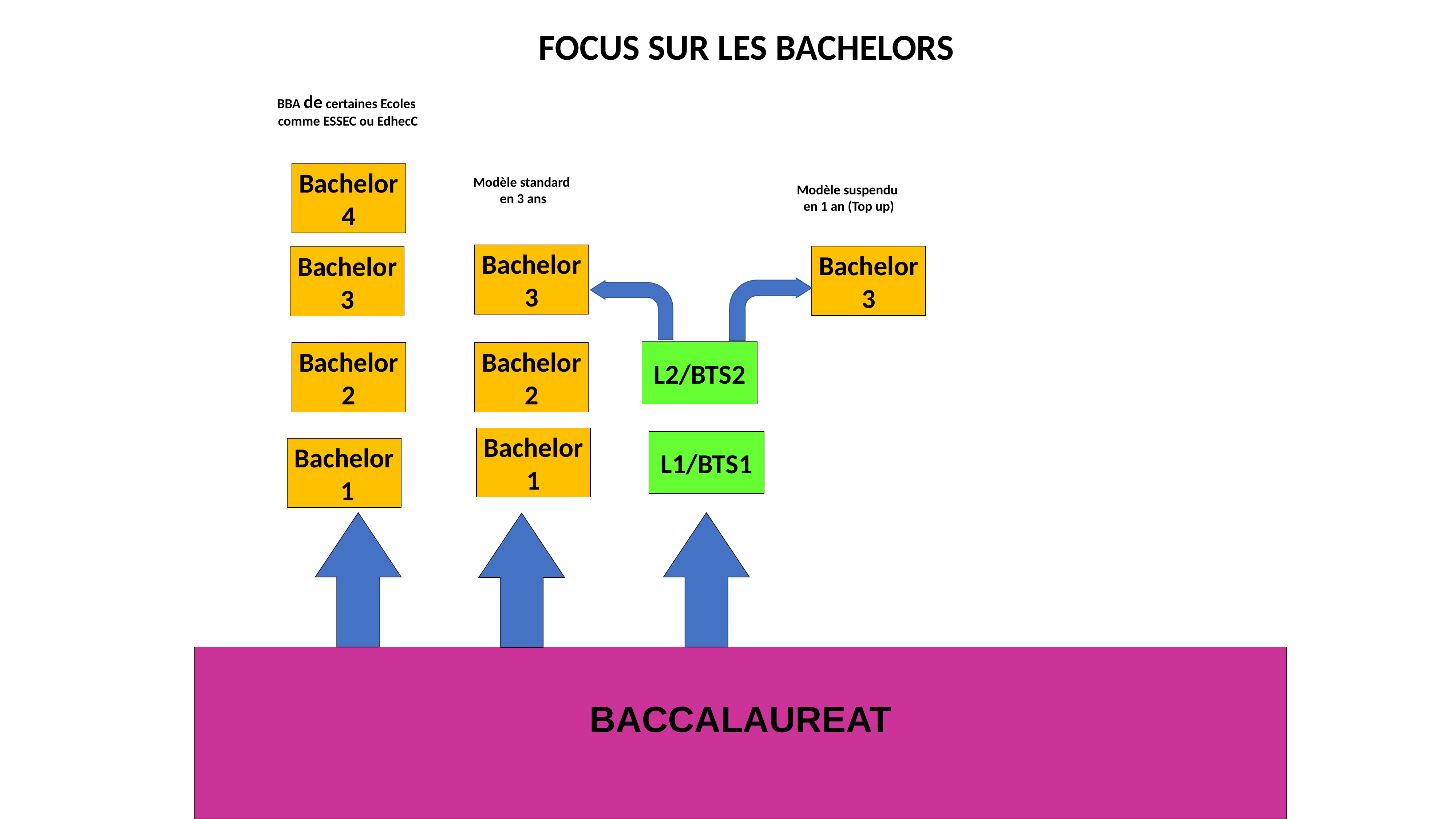

FOCUS SUR LES BACHELORS
BBA de certaines Ecoles
 comme ESSEC ou EdhecC
Bachelor
4
Modèle standard
 en 3 ans
Modèle suspendu
 en 1 an (Top up)
Bachelor
3
Bachelor
3
Bachelor
3

L2/BTS2
Bachelor
2
Bachelor
2
Bachelor
1
L1/BTS1
Bachelor
 1

BACCALAUREAT